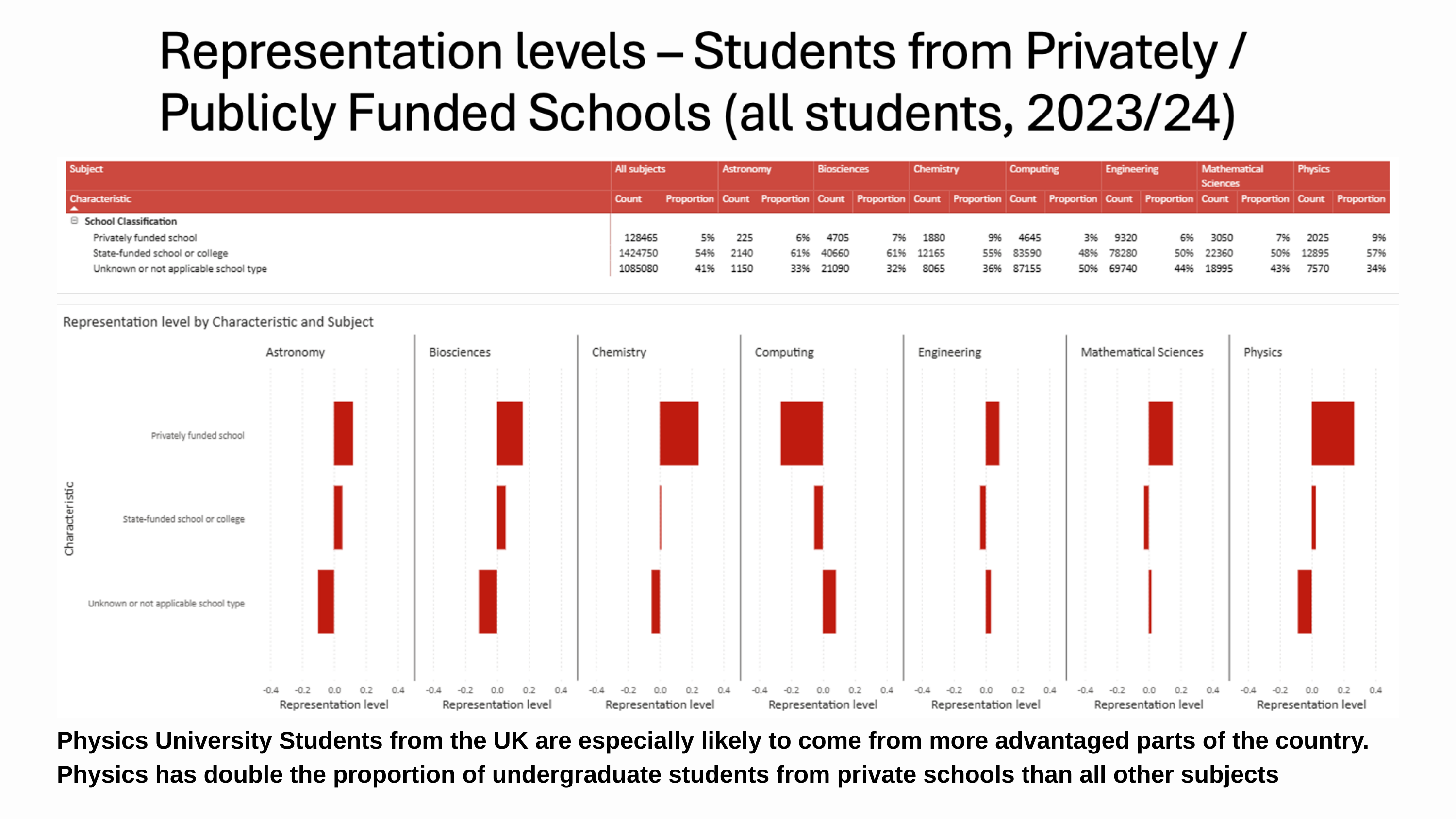

Physics University Students from the UK are especially likely to come from more advantaged parts of the country.
Physics has double the proportion of undergraduate students from private schools than all other subjects